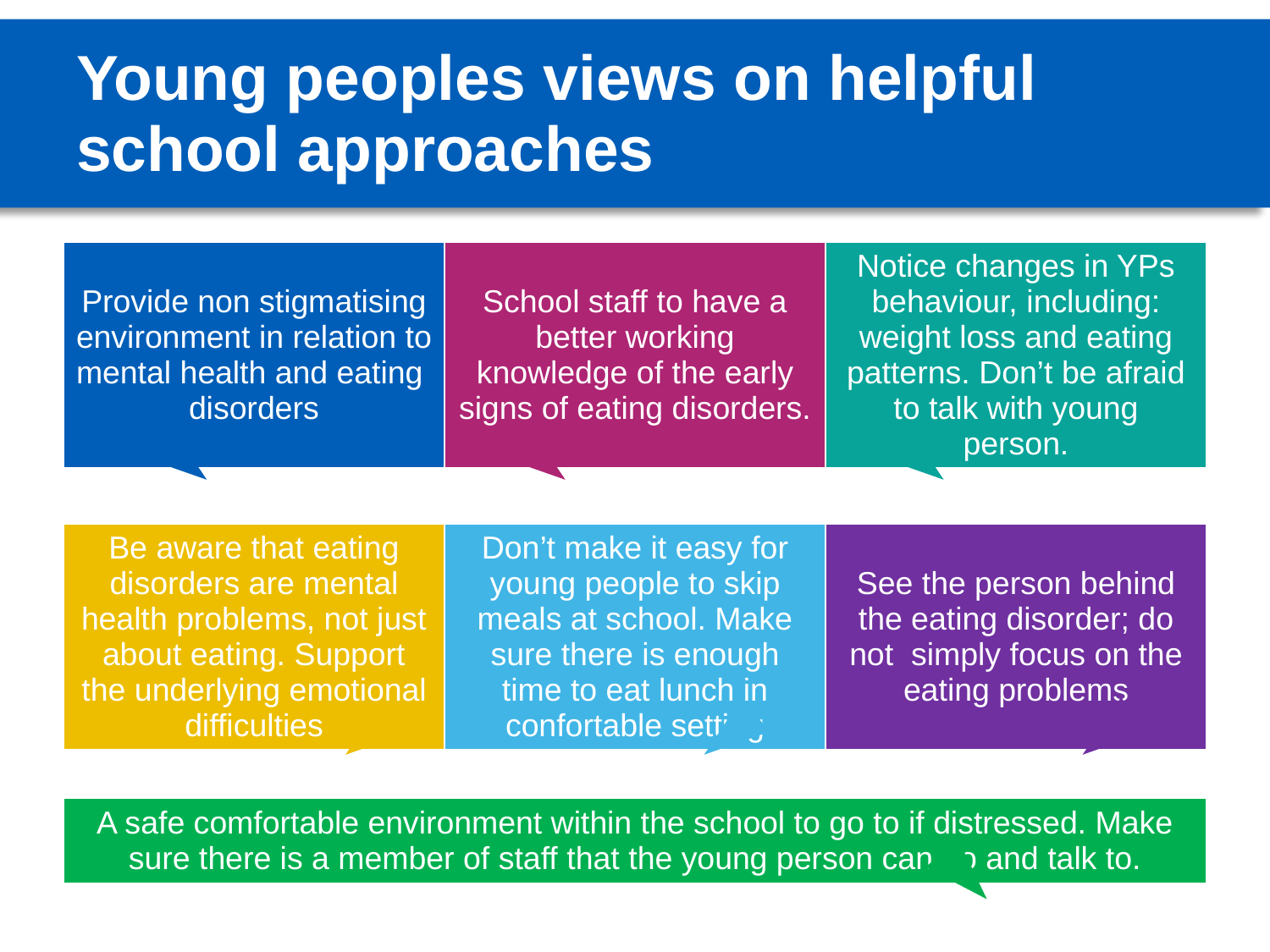

# Young peoples views on helpful school approaches
| Provide non stigmatising environment in relation to mental health and eating disorders | School staff to have a better working knowledge of the early signs of eating disorders. | Notice changes in YPs behaviour, including: weight loss and eating patterns. Don’t be afraid to talk with young person. |
| --- | --- | --- |
|  |  |  |
| Be aware that eating disorders are mental health problems, not just about eating. Support the underlying emotional difficulties | Don’t make it easy for young people to skip meals at school. Make sure there is enough time to eat lunch in confortable setting | See the person behind the eating disorder; do not simply focus on the eating problems |
|  |  |  |
| A safe comfortable environment within the school to go to if distressed. Make sure there is a member of staff that the young person can go and talk to. |  |  |